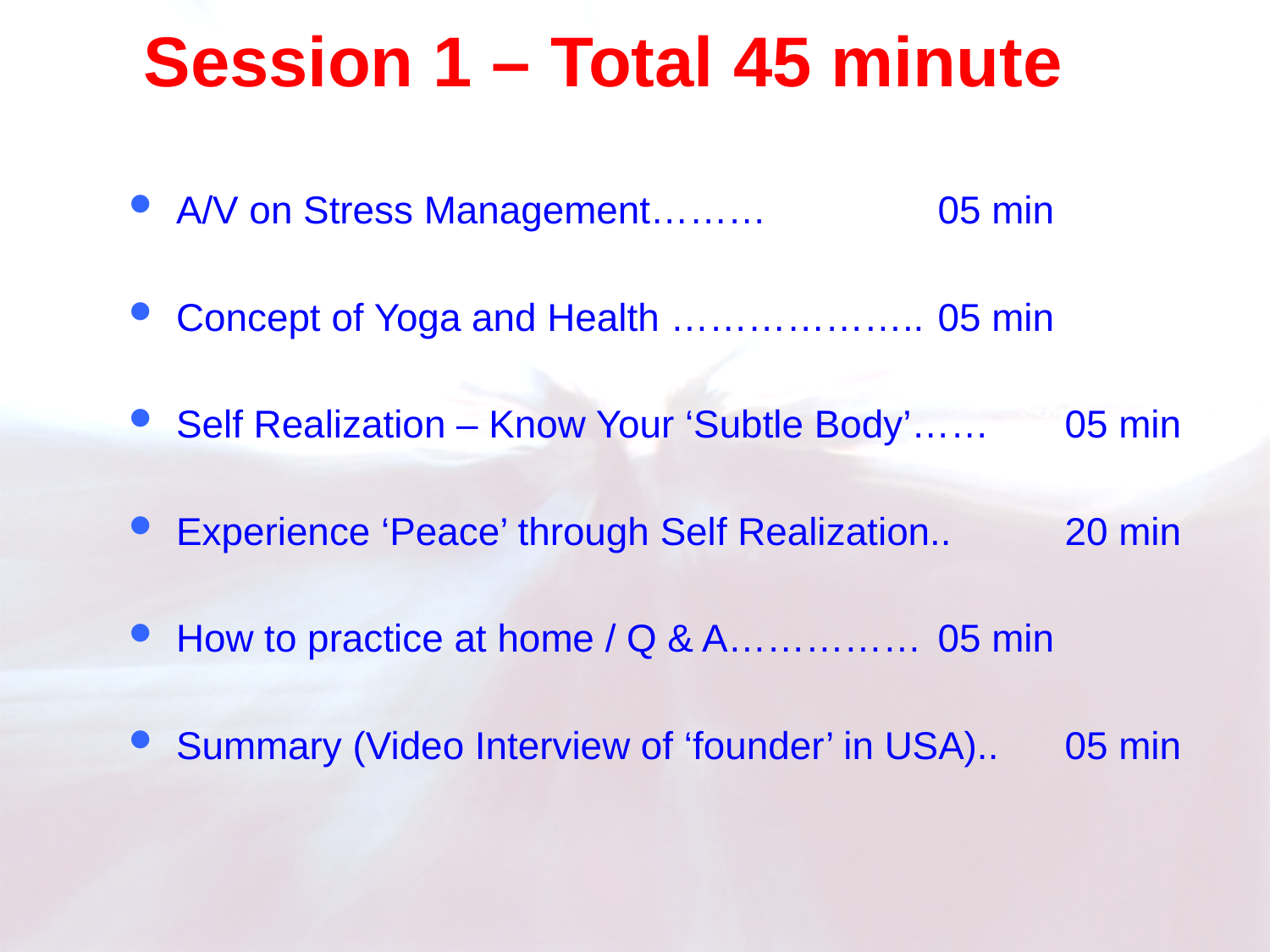

Session 1 – Total 45 minute
A/V on Stress Management………		05 min
Concept of Yoga and Health ………………..	05 min
Self Realization – Know Your ‘Subtle Body’……	05 min
Experience ‘Peace’ through Self Realization..	20 min
How to practice at home / Q & A……………	05 min
Summary (Video Interview of ‘founder’ in USA)..	05 min